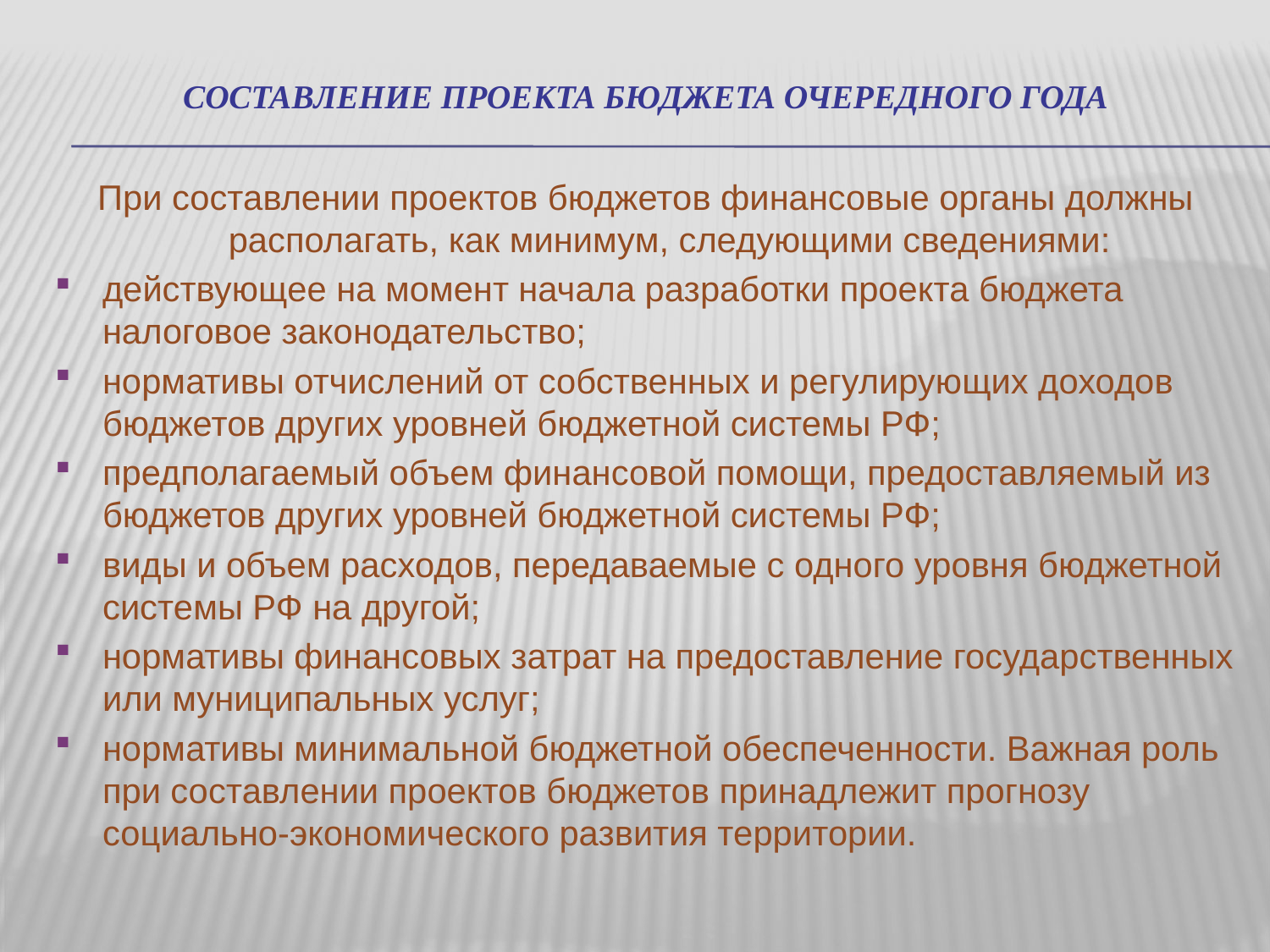

# Составление проекта бюджета очередного года
При составлении проектов бюджетов финансовые органы должны располагать, как минимум, следующими сведениями:
действующее на момент начала разработки проекта бюджета налоговое законодательство;
нормативы отчислений от собственных и регулирующих доходов бюджетов других уровней бюджетной системы РФ;
предполагаемый объем финансовой помощи, предоставляемый из бюджетов других уровней бюджетной системы РФ;
виды и объем расходов, передаваемые с одного уровня бюджетной системы РФ на другой;
нормативы финансовых затрат на предоставление государственных или муниципальных услуг;
нормативы минимальной бюджетной обеспеченности. Важная роль при составлении проектов бюджетов принадлежит прогнозу социально-экономического развития территории.